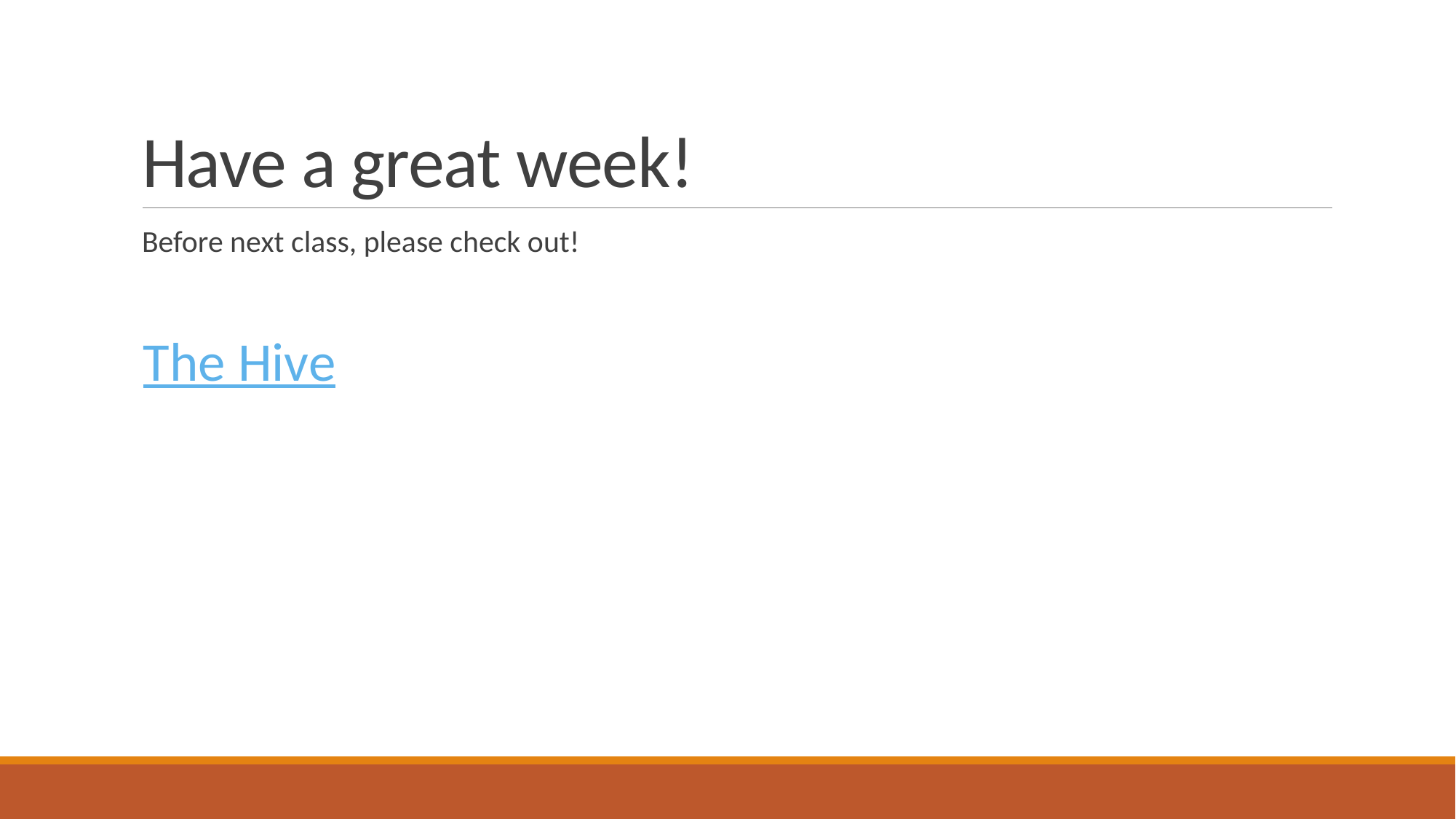

# Have a great week!
Before next class, please check out!

The Hive